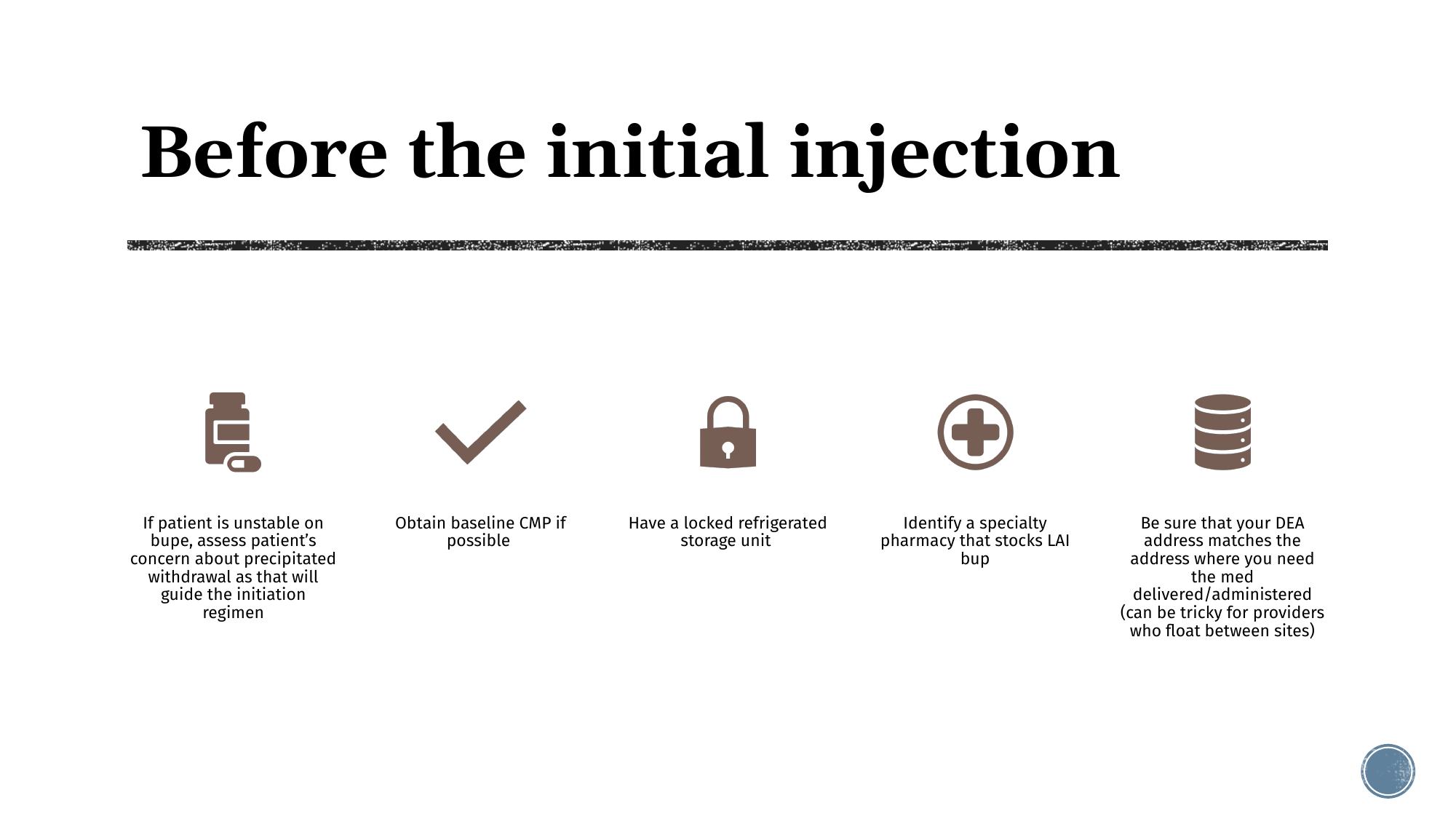

# Before the initial injection

If patient is unstable on bupe, assess patient’s concern about precipitated withdrawal as that will guide the initiation regimen
Obtain baseline CMP if possible
Have a locked refrigerated storage unit
Identify a specialty pharmacy that stocks LAI bup
Be sure that your DEA address matches the address where you need the med delivered/administered (can be tricky for providers who float between sites)